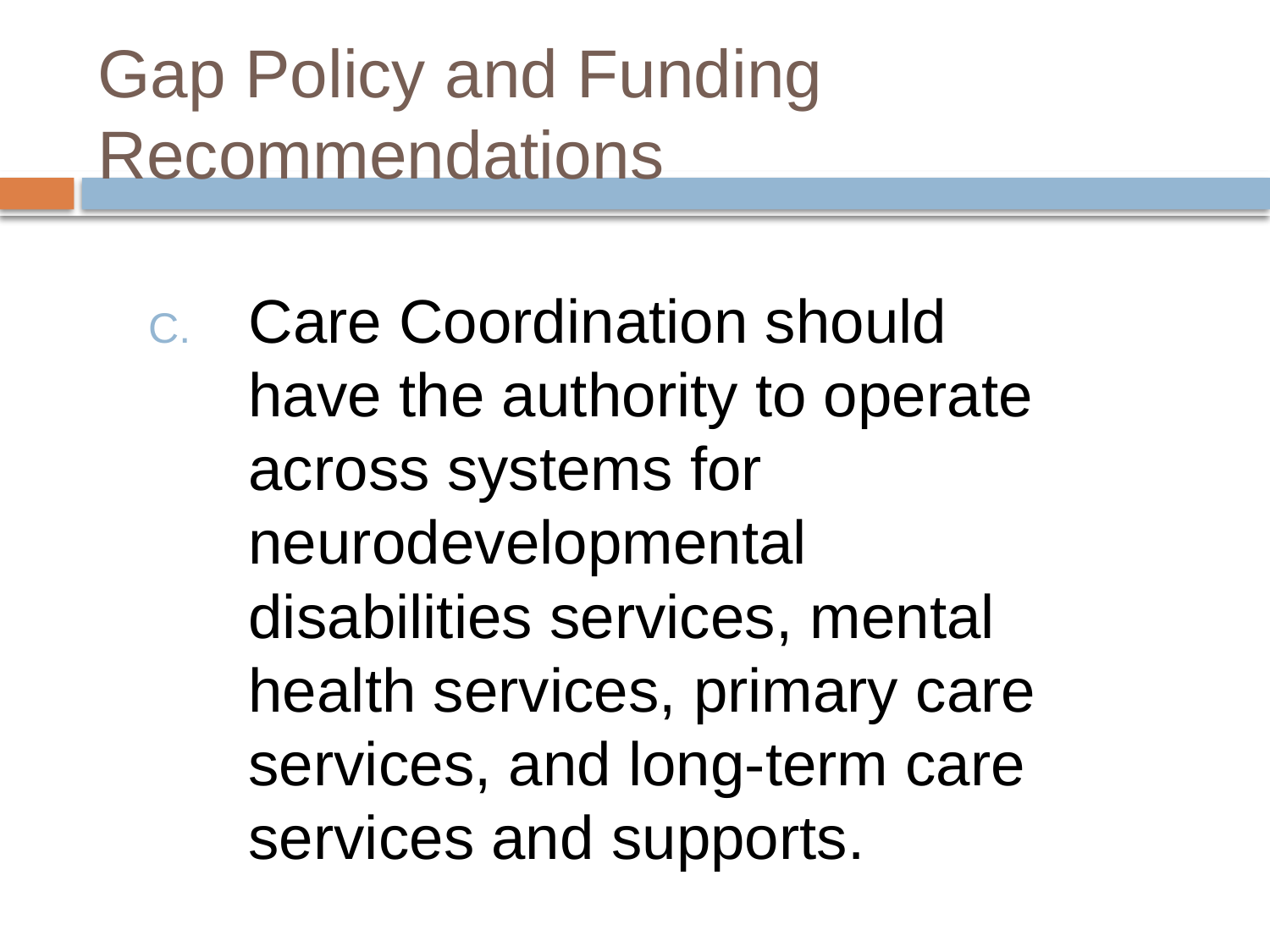

# Gap Policy and Funding Recommendations
Care Coordination should have the authority to operate across systems for neurodevelopmental disabilities services, mental health services, primary care services, and long-term care services and supports.